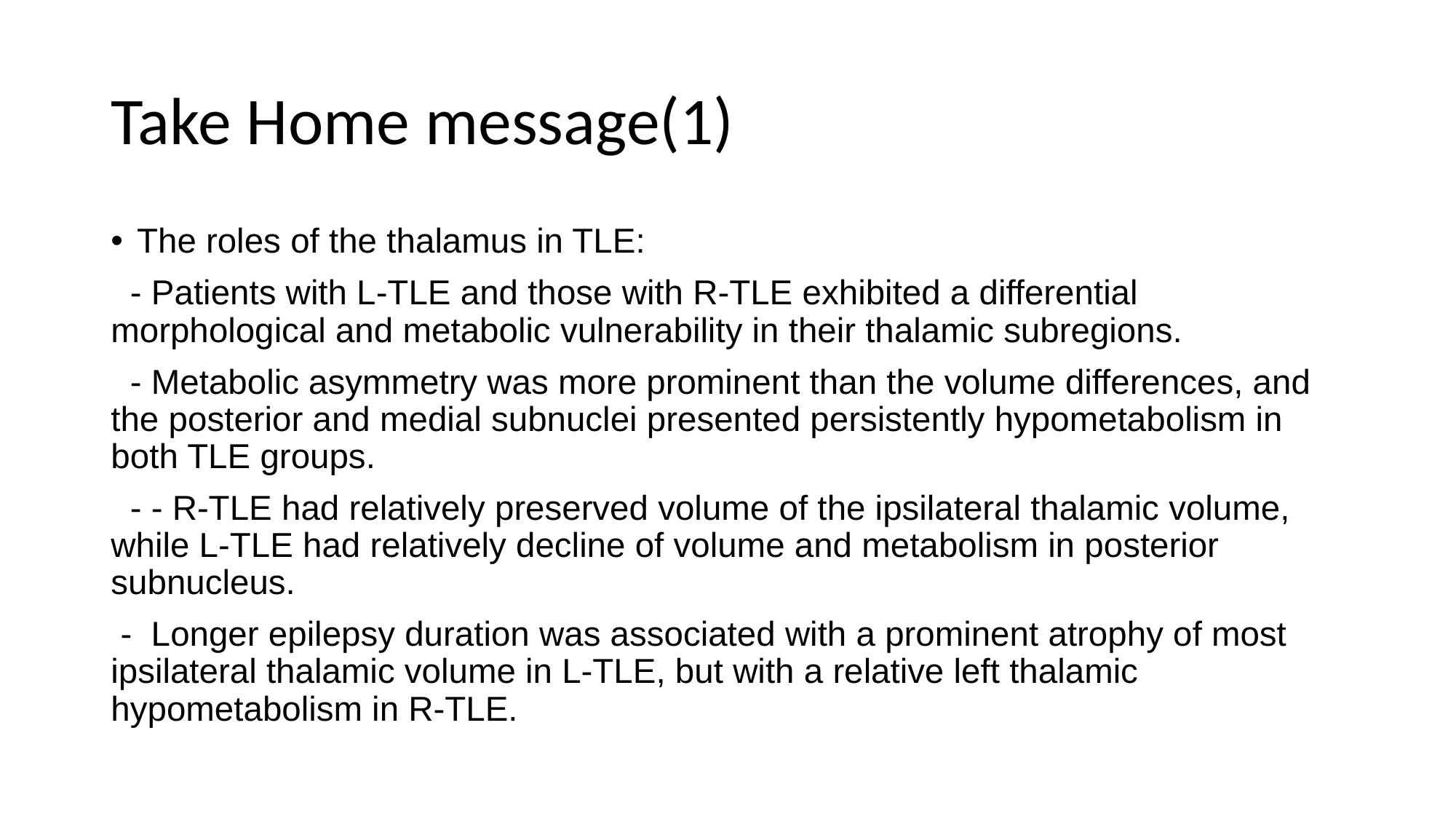

# Take Home message(1)
The roles of the thalamus in TLE:
  - Patients with L-TLE and those with R-TLE exhibited a differential morphological and metabolic vulnerability in their thalamic subregions.
  - Metabolic asymmetry was more prominent than the volume differences, and the posterior and medial subnuclei presented persistently hypometabolism in both TLE groups.
  - - R-TLE had relatively preserved volume of the ipsilateral thalamic volume, while L-TLE had relatively decline of volume and metabolism in posterior subnucleus.
 -  Longer epilepsy duration was associated with a prominent atrophy of most ipsilateral thalamic volume in L-TLE, but with a relative left thalamic hypometabolism in R-TLE.